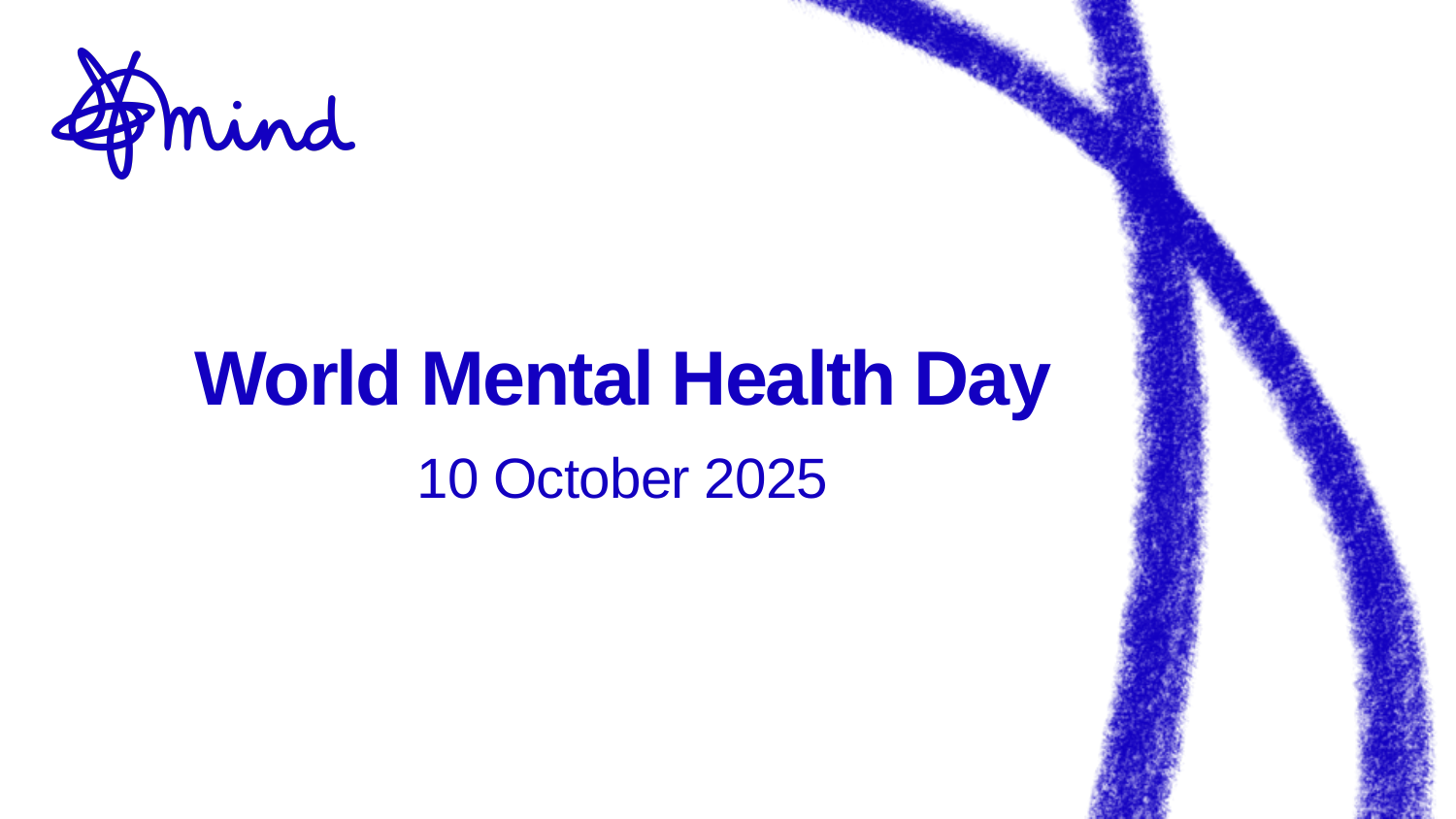

# World Mental Health Day
10 October 2025